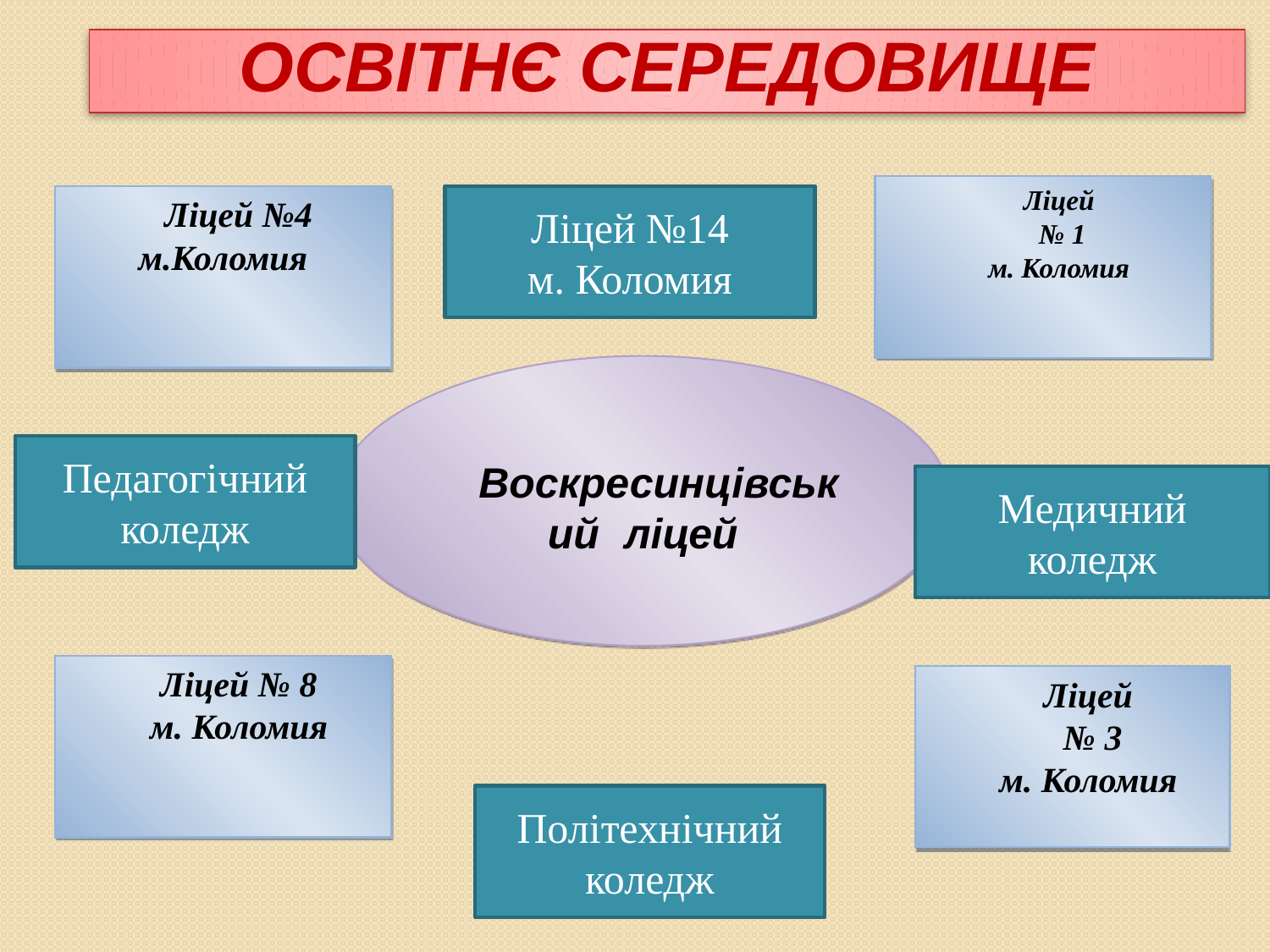

Освітнє середовище
Ліцей
 № 1
м. Коломия
Ліцей №4 м.Коломия
Ліцей №14
м. Коломия

Воскресинцівський  ліцей
Педагогічний коледж
Медичний
коледж
Ліцей № 8
м. Коломия
Ліцей
 № 3
м. Коломия
Політехнічний коледж